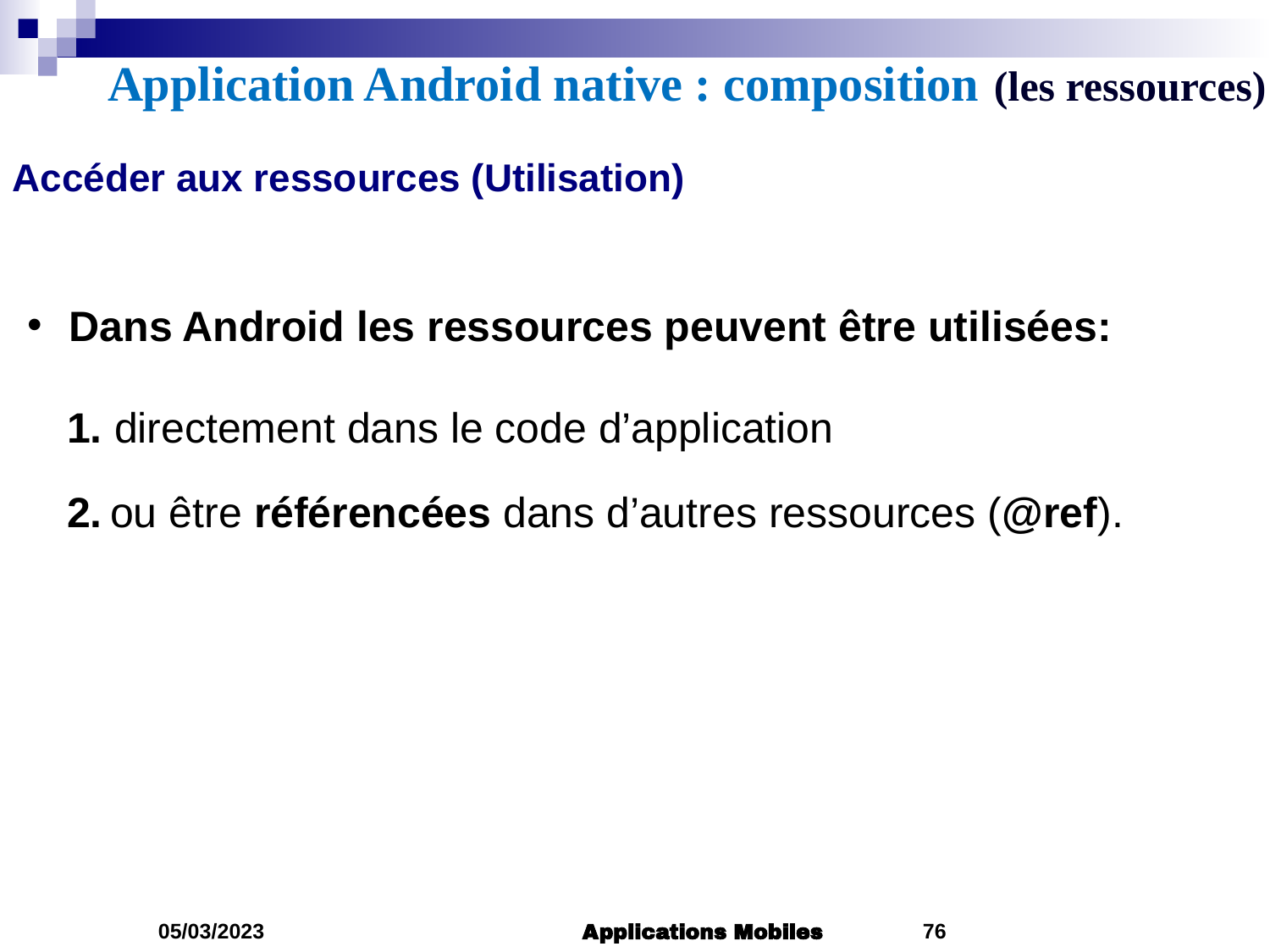

Application Android native : composition (les ressources)
Accéder aux ressources (Utilisation)
 Dans Android les ressources peuvent être utilisées:

1. directement dans le code d’application

2. ou être référencées dans d’autres ressources (@ref).
05/03/2023
Applications Mobiles
76